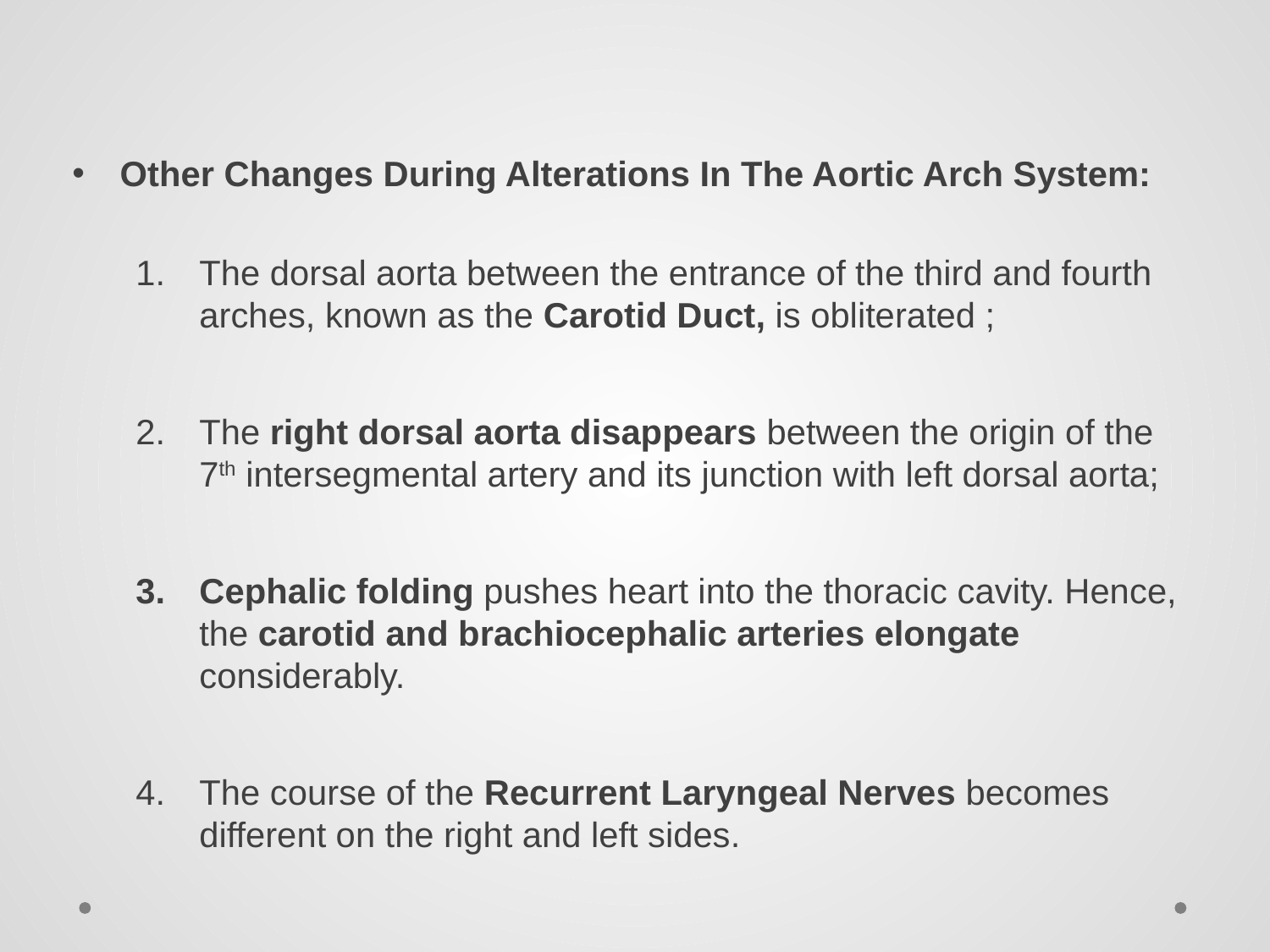

#
Other Changes During Alterations In The Aortic Arch System:

The dorsal aorta between the entrance of the third and fourth arches, known as the Carotid Duct, is obliterated ;

The right dorsal aorta disappears between the origin of the 7th intersegmental artery and its junction with left dorsal aorta;

Cephalic folding pushes heart into the thoracic cavity. Hence, the carotid and brachiocephalic arteries elongate considerably.

The course of the Recurrent Laryngeal Nerves becomes different on the right and left sides.